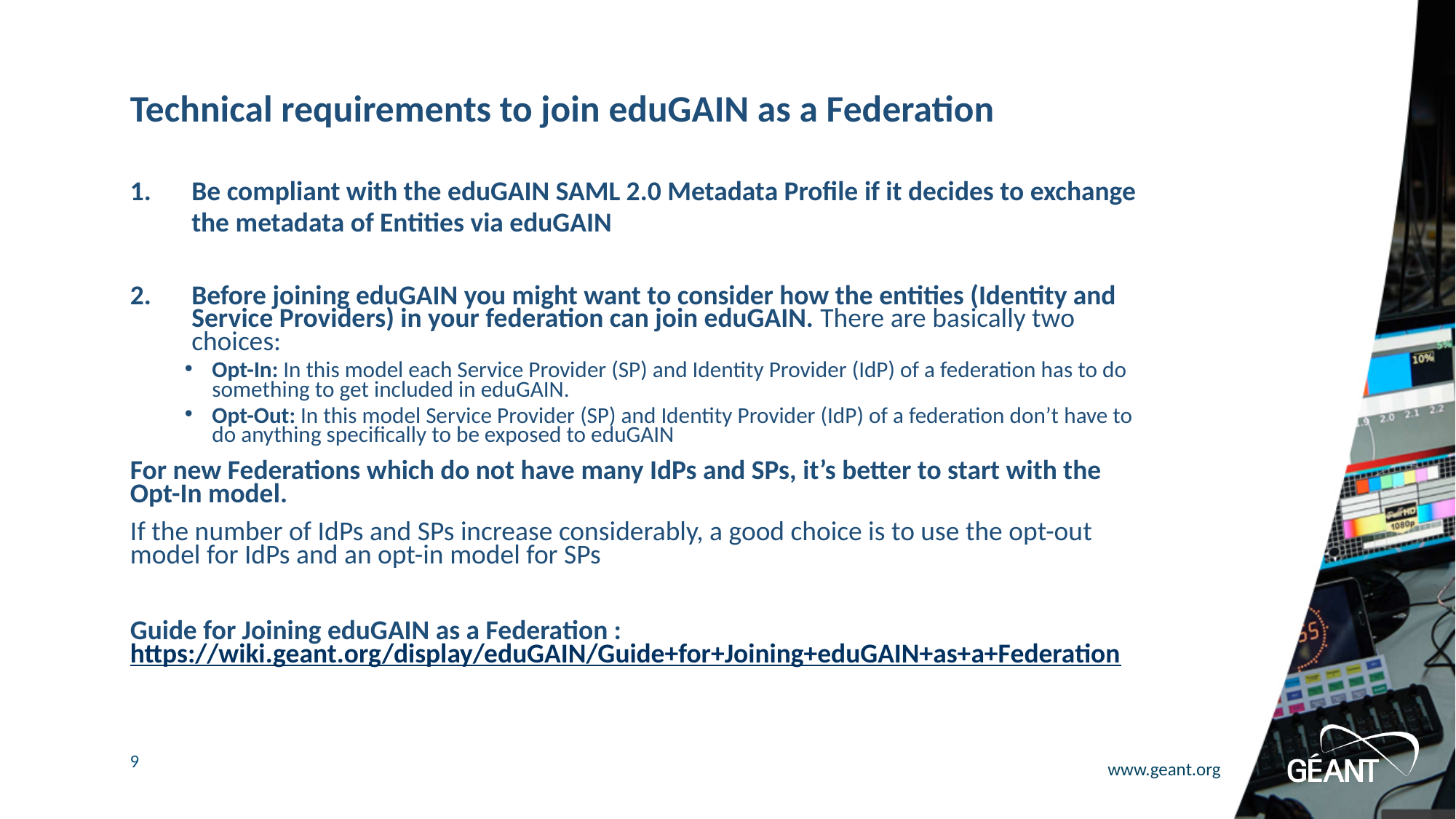

# Technical requirements to join eduGAIN as a Federation
Be compliant with the eduGAIN SAML 2.0 Metadata Profile if it decides to exchange the metadata of Entities via eduGAIN
Before joining eduGAIN you might want to consider how the entities (Identity and Service Providers) in your federation can join eduGAIN. There are basically two choices:
Opt-In: In this model each Service Provider (SP) and Identity Provider (IdP) of a federation has to do something to get included in eduGAIN.
Opt-Out: In this model Service Provider (SP) and Identity Provider (IdP) of a federation don’t have to do anything specifically to be exposed to eduGAIN
For new Federations which do not have many IdPs and SPs, it’s better to start with the Opt-In model.
If the number of IdPs and SPs increase considerably, a good choice is to use the opt-out model for IdPs and an opt-in model for SPs

Guide for Joining eduGAIN as a Federation : https://wiki.geant.org/display/eduGAIN/Guide+for+Joining+eduGAIN+as+a+Federation